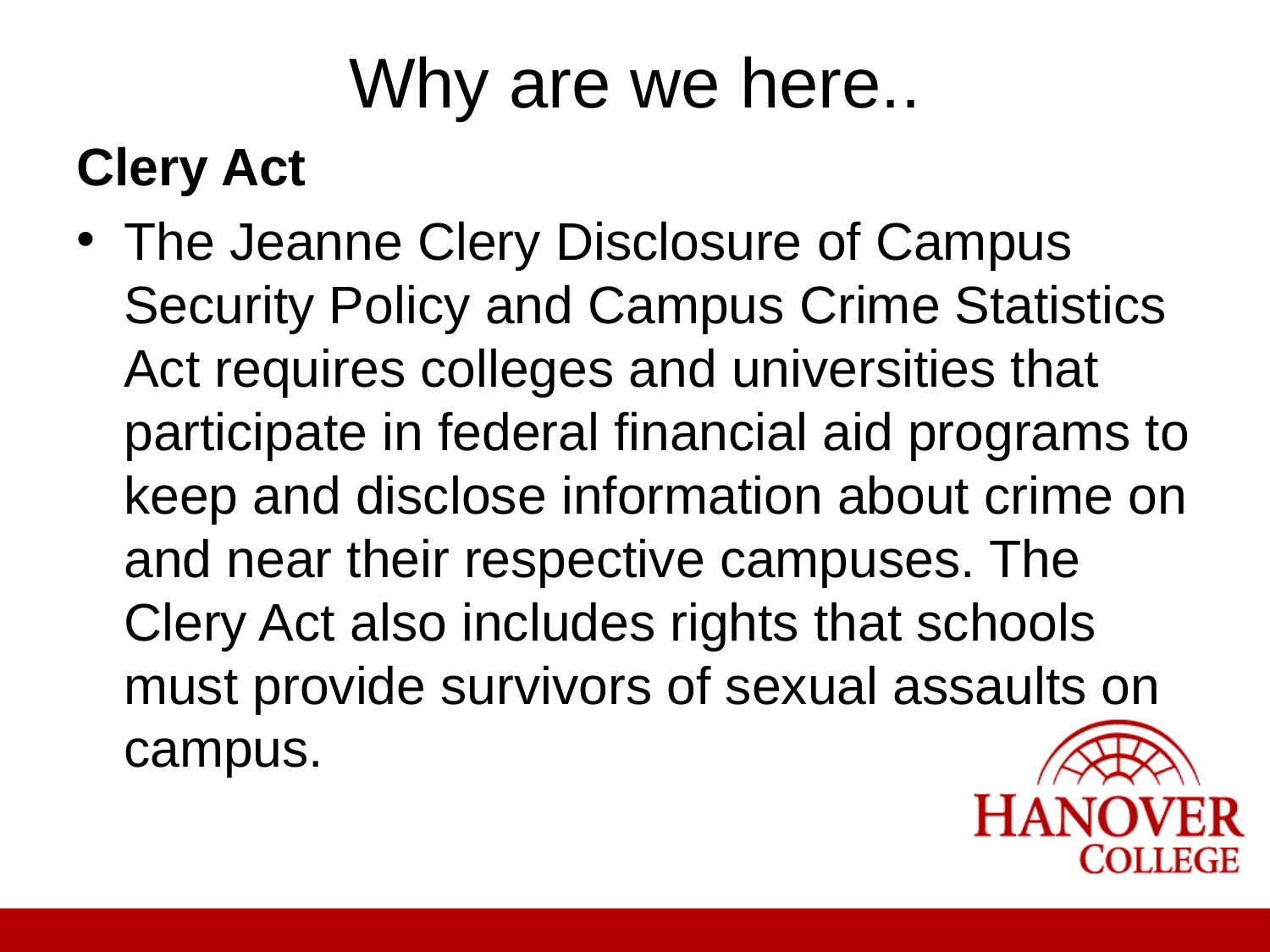

# Why are we here..
Clery Act
The Jeanne Clery Disclosure of Campus Security Policy and Campus Crime Statistics Act requires colleges and universities that participate in federal financial aid programs to keep and disclose information about crime on and near their respective campuses. The Clery Act also includes rights that schools must provide survivors of sexual assaults on campus.